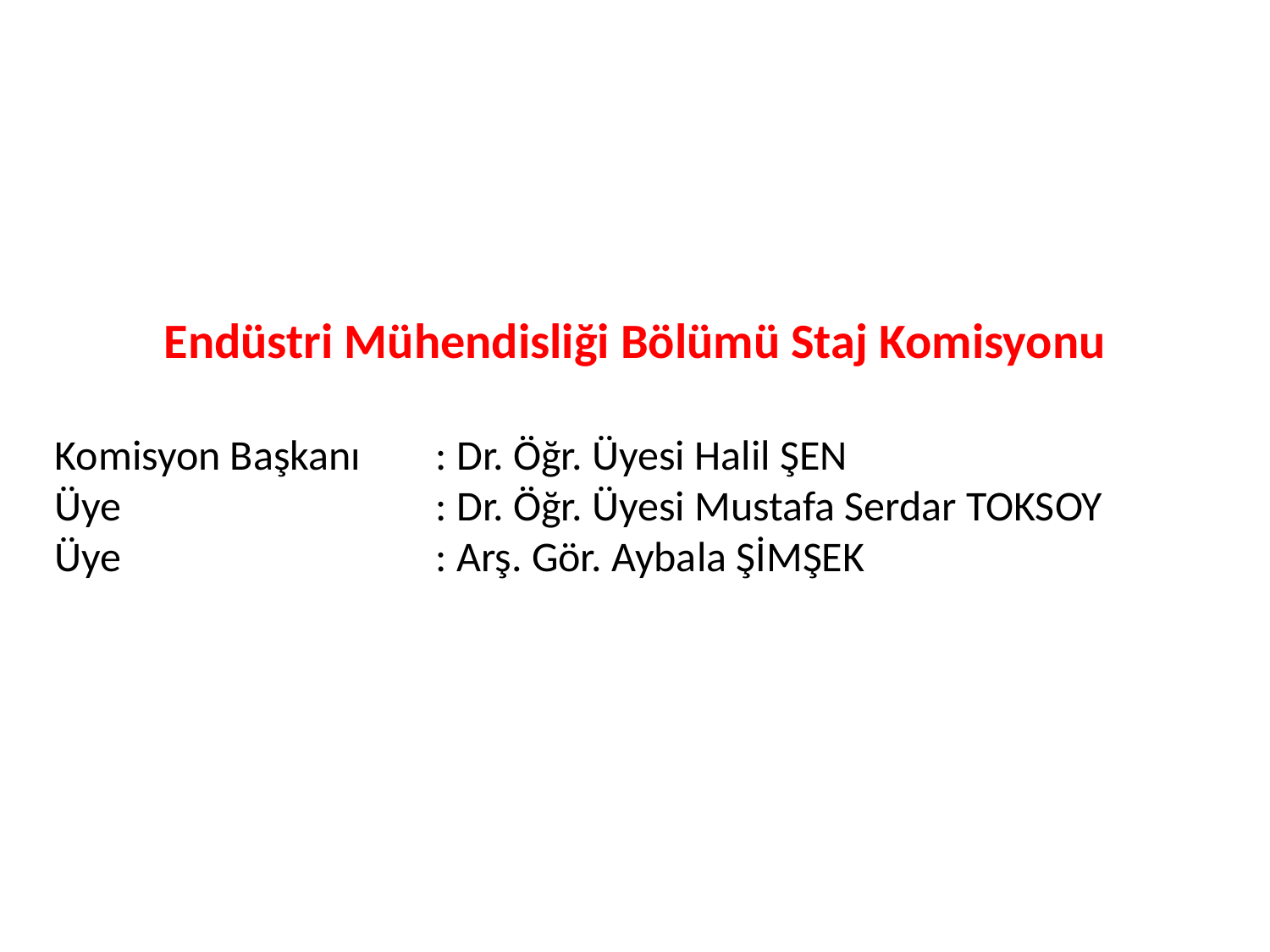

Endüstri Mühendisliği Bölümü Staj Komisyonu

Komisyon Başkanı	: Dr. Öğr. Üyesi Halil ŞEN
Üye 			: Dr. Öğr. Üyesi Mustafa Serdar TOKSOY
Üye			: Arş. Gör. Aybala ŞİMŞEK